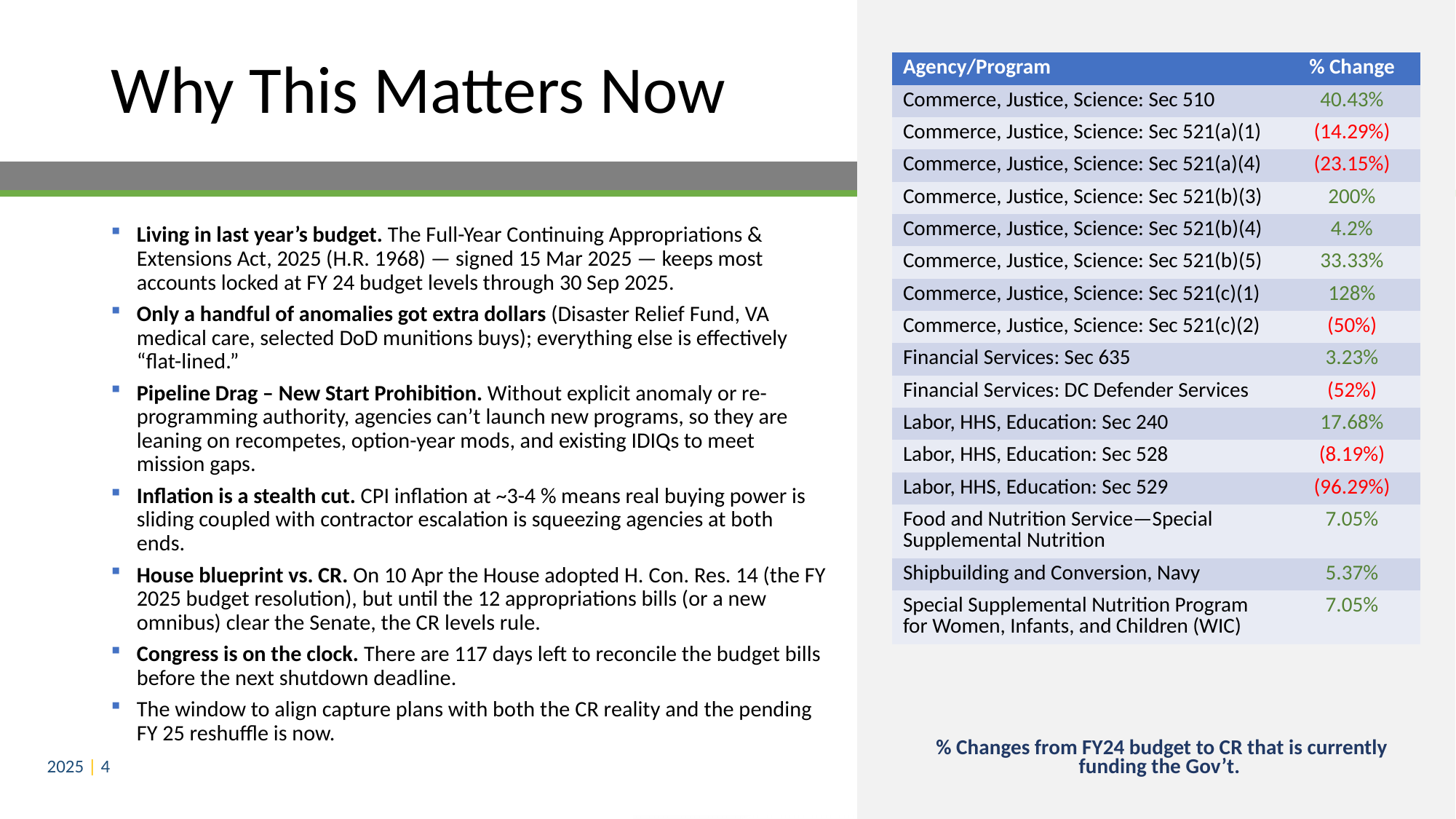

# Why This Matters Now
| Agency/Program | % Change |
| --- | --- |
| Commerce, Justice, Science: Sec 510 | 40.43% |
| Commerce, Justice, Science: Sec 521(a)(1) | (14.29%) |
| Commerce, Justice, Science: Sec 521(a)(4) | (23.15%) |
| Commerce, Justice, Science: Sec 521(b)(3) | 200% |
| Commerce, Justice, Science: Sec 521(b)(4) | 4.2% |
| Commerce, Justice, Science: Sec 521(b)(5) | 33.33% |
| Commerce, Justice, Science: Sec 521(c)(1) | 128% |
| Commerce, Justice, Science: Sec 521(c)(2) | (50%) |
| Financial Services: Sec 635 | 3.23% |
| Financial Services: DC Defender Services | (52%) |
| Labor, HHS, Education: Sec 240 | 17.68% |
| Labor, HHS, Education: Sec 528 | (8.19%) |
| Labor, HHS, Education: Sec 529 | (96.29%) |
| Food and Nutrition Service—Special Supplemental Nutrition | 7.05% |
| Shipbuilding and Conversion, Navy | 5.37% |
| Special Supplemental Nutrition Program for Women, Infants, and Children (WIC) | 7.05% |
Living in last year’s budget. The Full-Year Continuing Appropriations & Extensions Act, 2025 (H.R. 1968) — signed 15 Mar 2025 — keeps most accounts locked at FY 24 budget levels through 30 Sep 2025.
Only a handful of anomalies got extra dollars (Disaster Relief Fund, VA medical care, selected DoD munitions buys); everything else is effectively “flat-lined.”
Pipeline Drag – New Start Prohibition. Without explicit anomaly or re-programming authority, agencies can’t launch new programs, so they are leaning on recompetes, option-year mods, and existing IDIQs to meet mission gaps.
Inflation is a stealth cut. CPI inflation at ~3-4 % means real buying power is sliding coupled with contractor escalation is squeezing agencies at both ends.
House blueprint vs. CR. On 10 Apr the House adopted H. Con. Res. 14 (the FY 2025 budget resolution), but until the 12 appropriations bills (or a new omnibus) clear the Senate, the CR levels rule.
Congress is on the clock. There are 117 days left to reconcile the budget bills before the next shutdown deadline.
The window to align capture plans with both the CR reality and the pending FY 25 reshuffle is now.
% Changes from FY24 budget to CR that is currently funding the Gov’t.